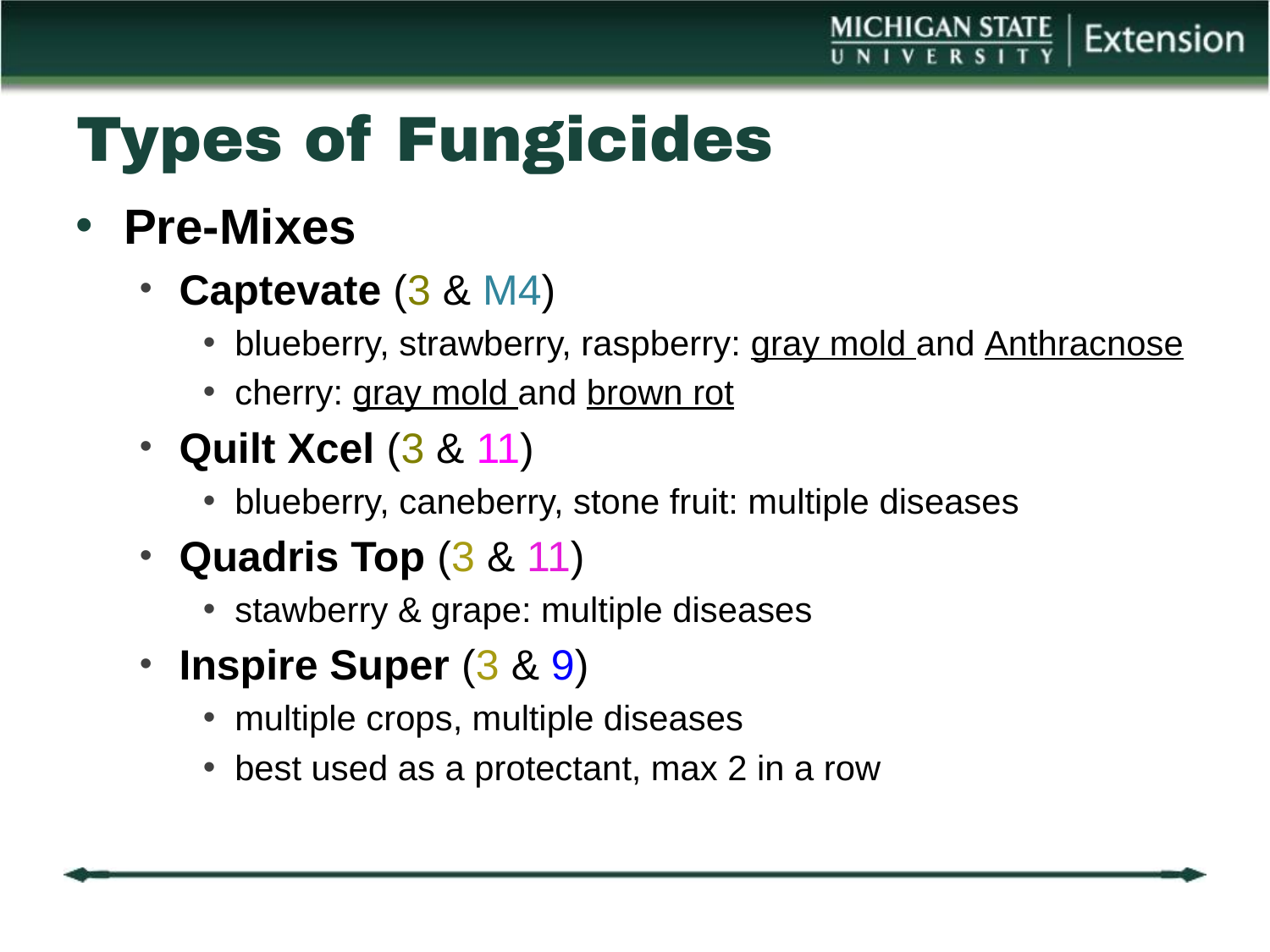

# Types of Fungicides
Pre-Mixes
Captevate (3 & M4)
blueberry, strawberry, raspberry: gray mold and Anthracnose
cherry: gray mold and brown rot
Quilt Xcel (3 & 11)
blueberry, caneberry, stone fruit: multiple diseases
Quadris Top (3 & 11)
stawberry & grape: multiple diseases
Inspire Super (3 & 9)
multiple crops, multiple diseases
best used as a protectant, max 2 in a row